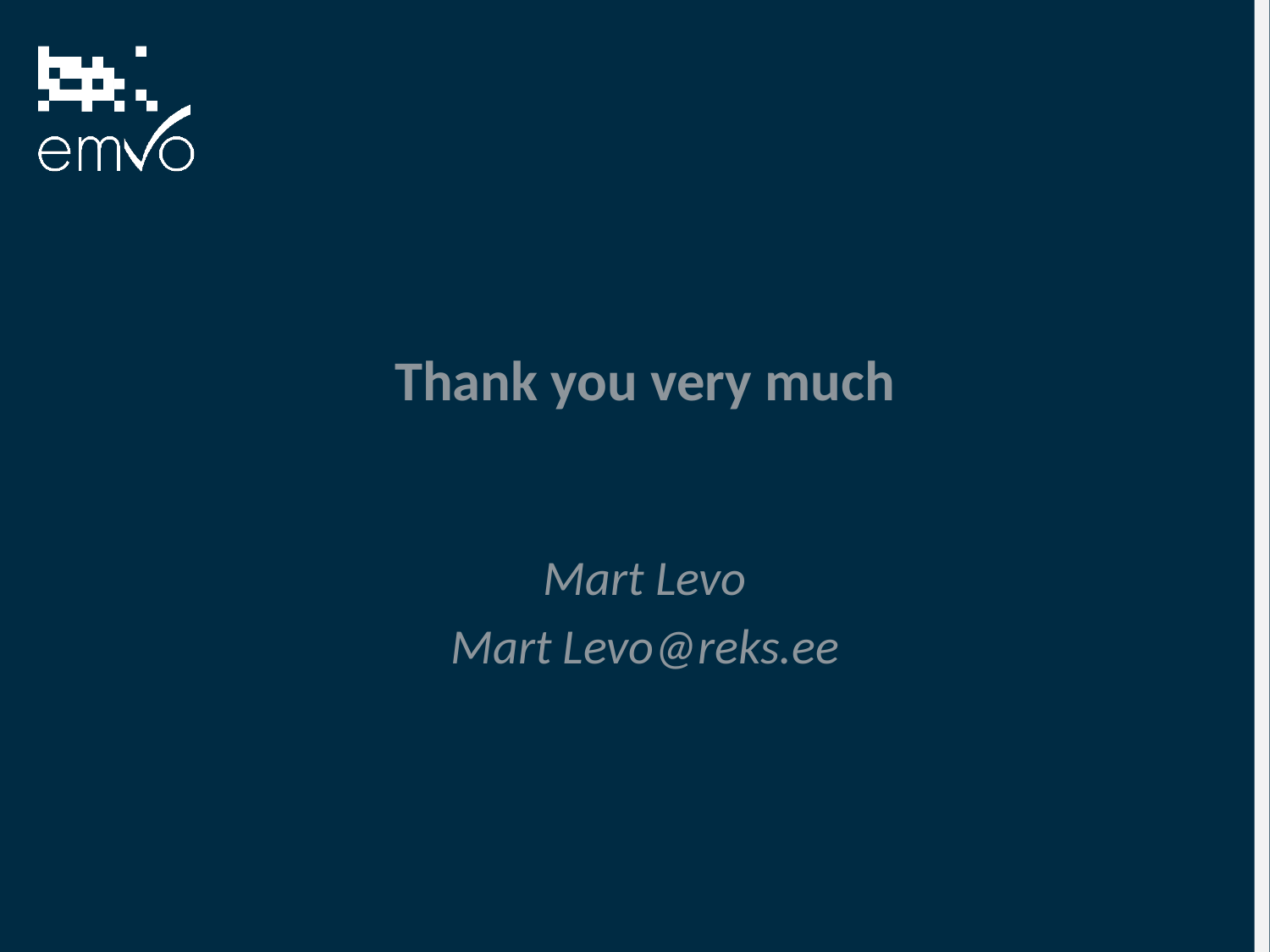

# Thank you very much
Mart Levo
Mart Levo@reks.ee